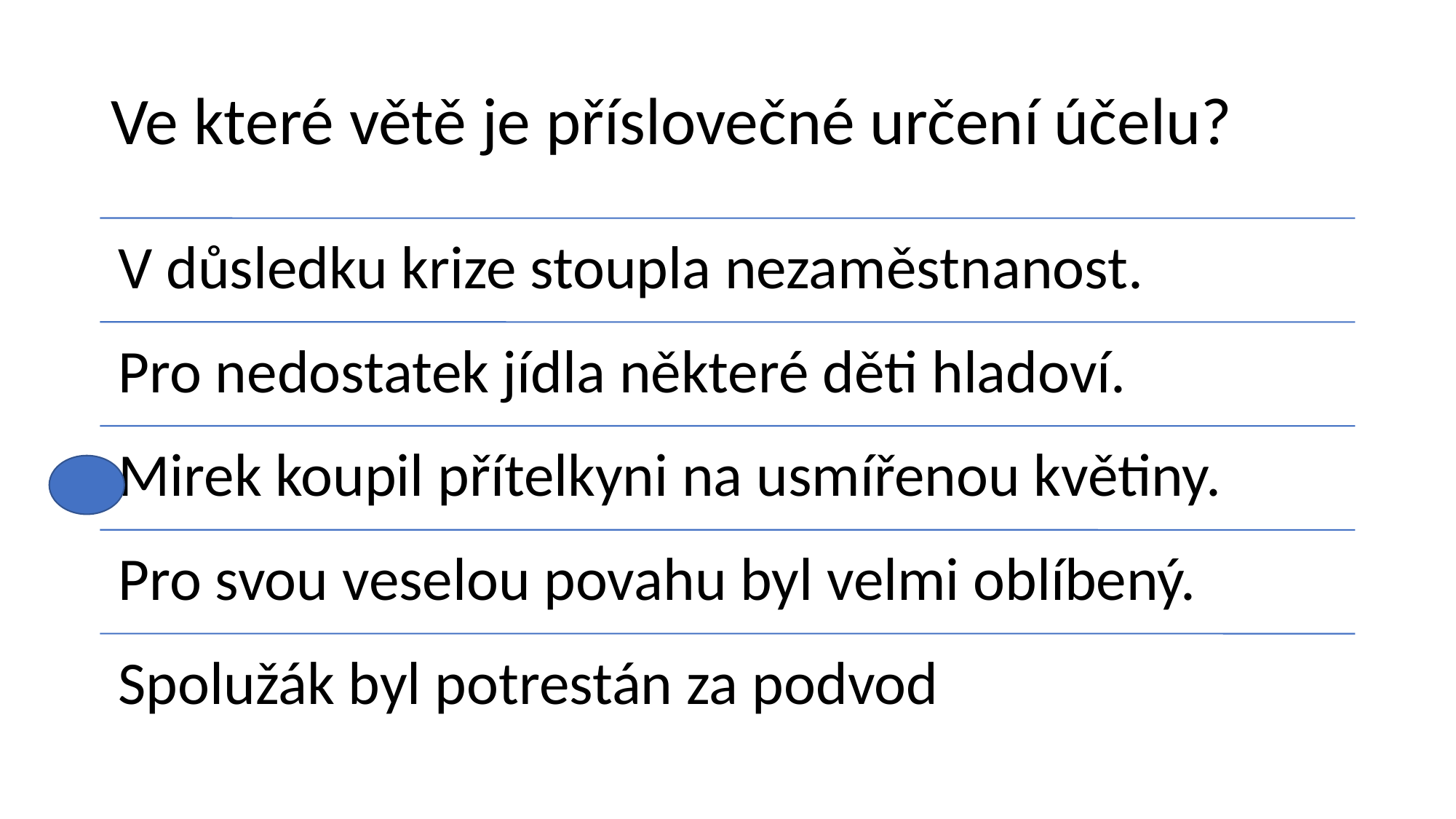

# Ve které větě je příslovečné určení účelu?
V důsledku krize stoupla nezaměstnanost.
Pro nedostatek jídla některé děti hladoví.
Mirek koupil přítelkyni na usmířenou květiny.
Pro svou veselou povahu byl velmi oblíbený.
Spolužák byl potrestán za podvod